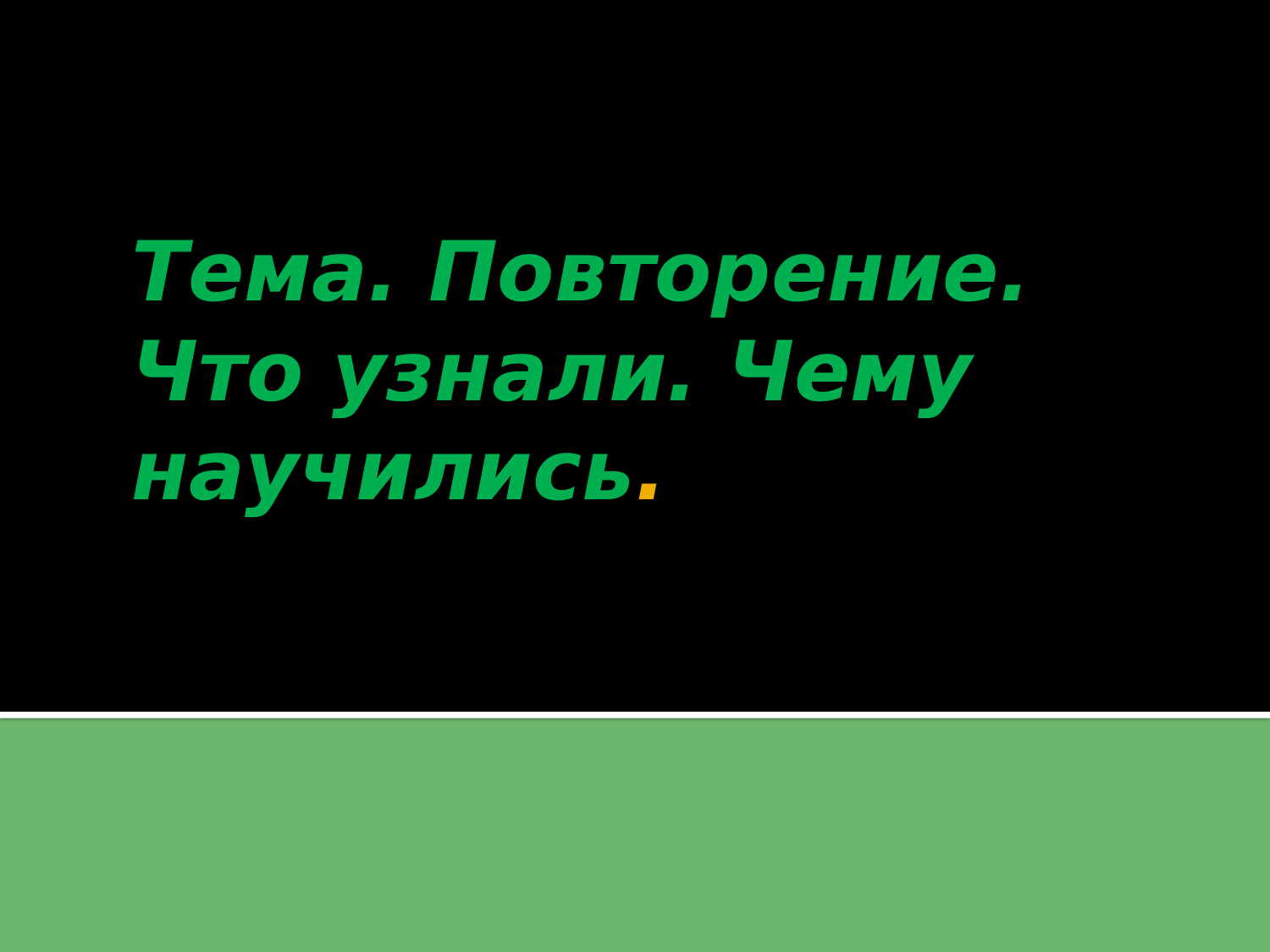

# Тема. Повторение. Что узнали. Чему научились.